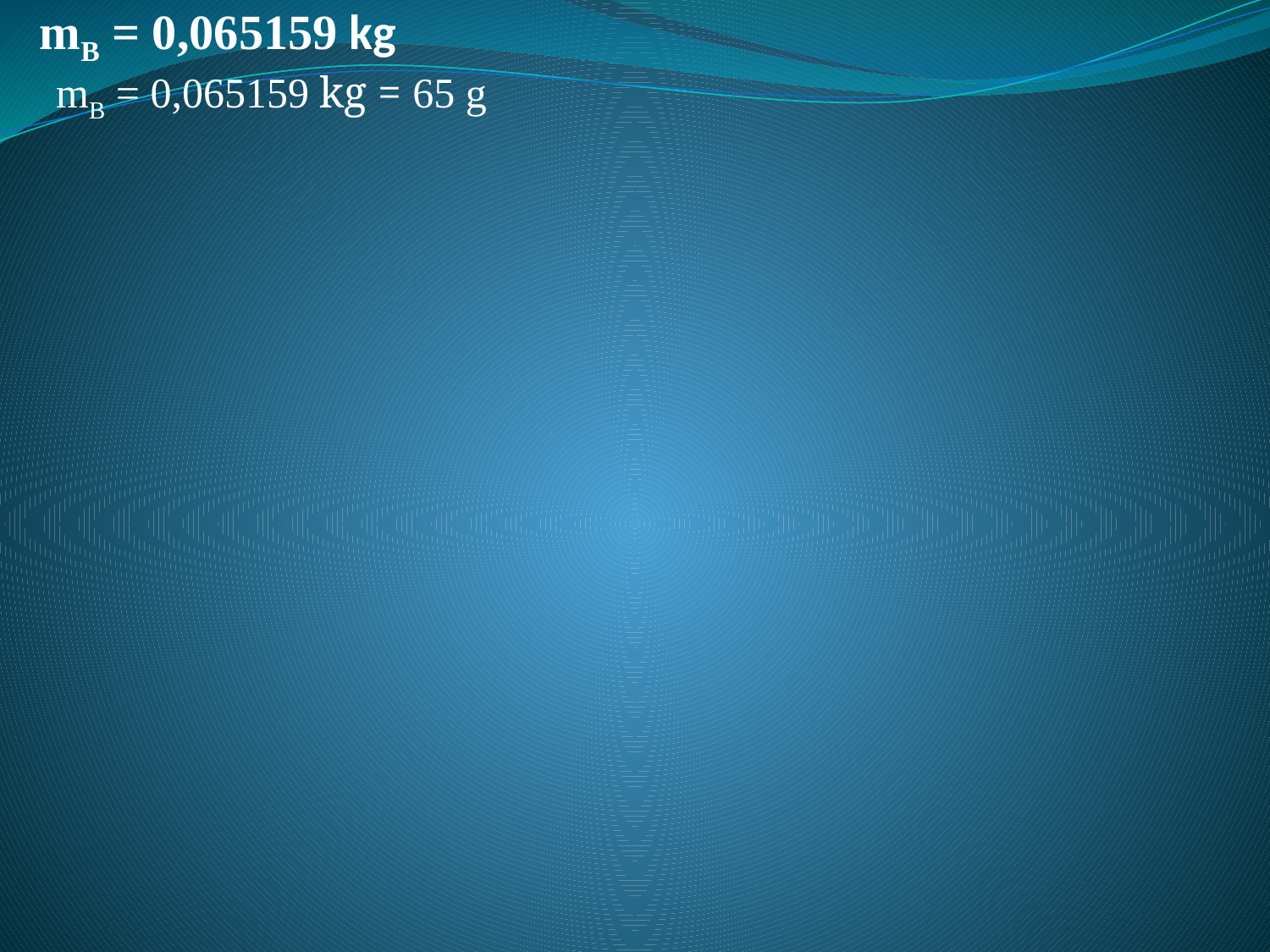

# mB = 0,065159 kg
mB = 0,065159 kg = 65 g